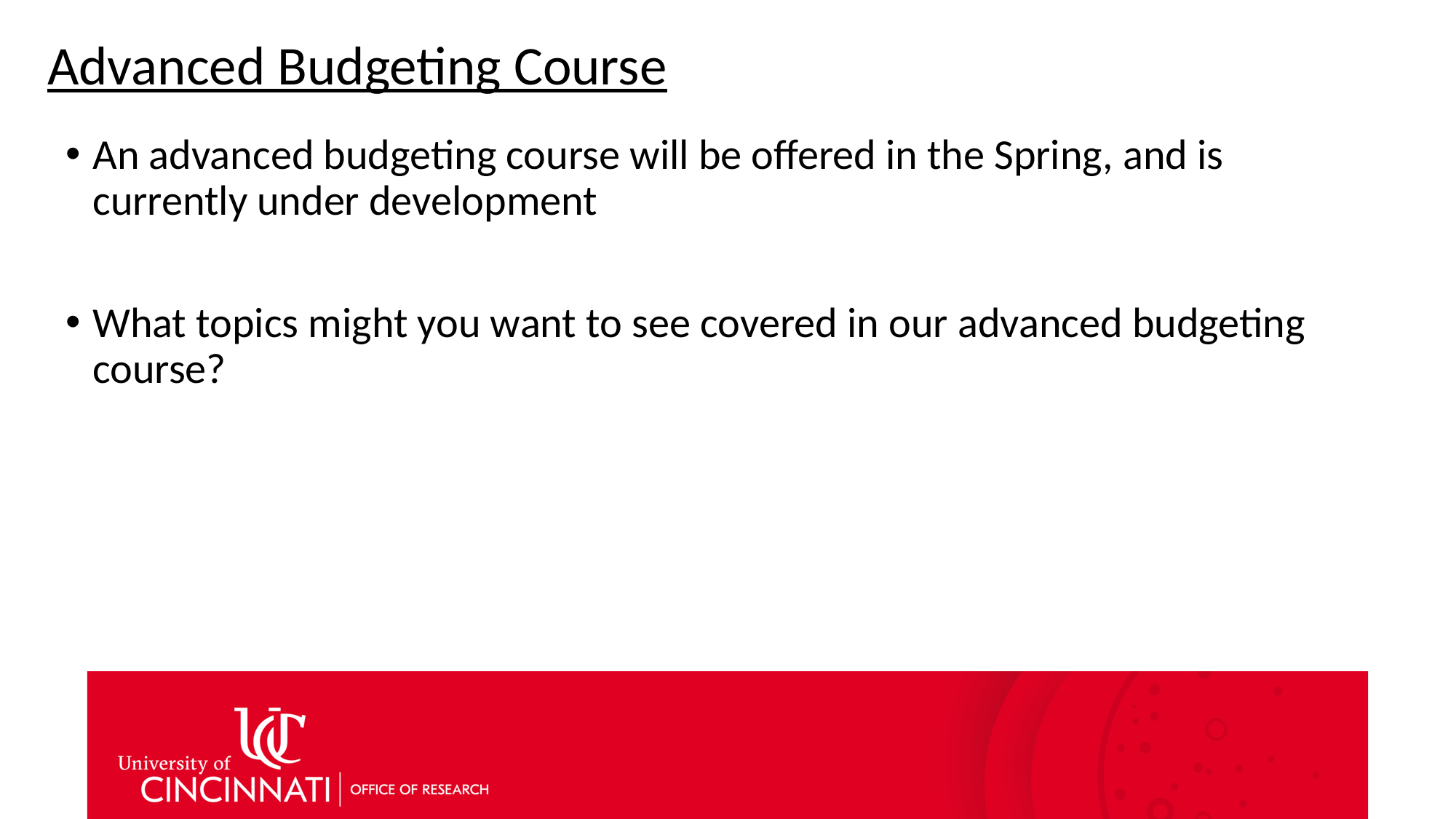

# Advanced Budgeting Course
An advanced budgeting course will be offered in the Spring, and is currently under development

What topics might you want to see covered in our advanced budgeting course?